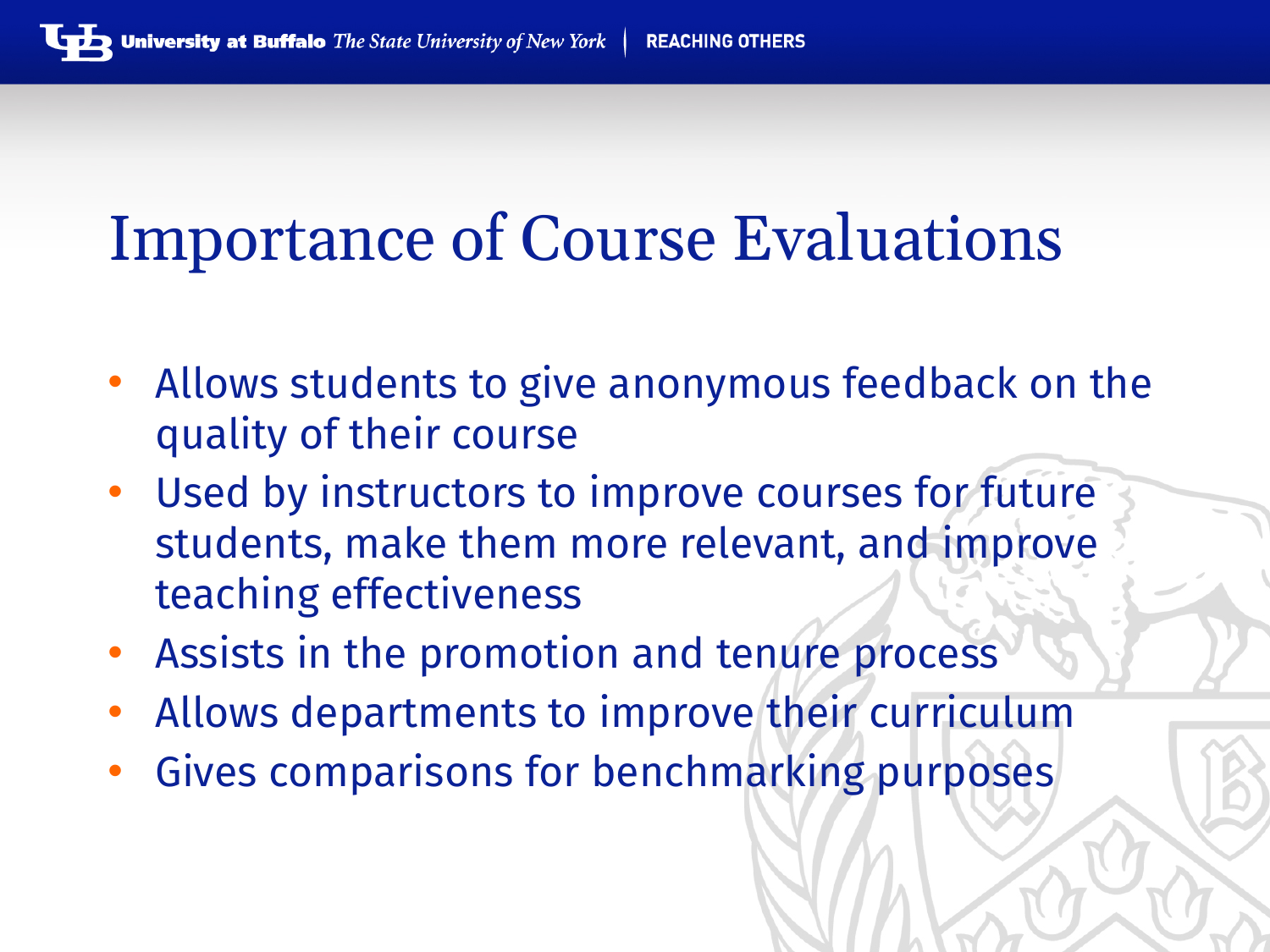

# Importance of Course Evaluations
Allows students to give anonymous feedback on the quality of their course
Used by instructors to improve courses for future students, make them more relevant, and improve teaching effectiveness
Assists in the promotion and tenure process
Allows departments to improve their curriculum
Gives comparisons for benchmarking purposes